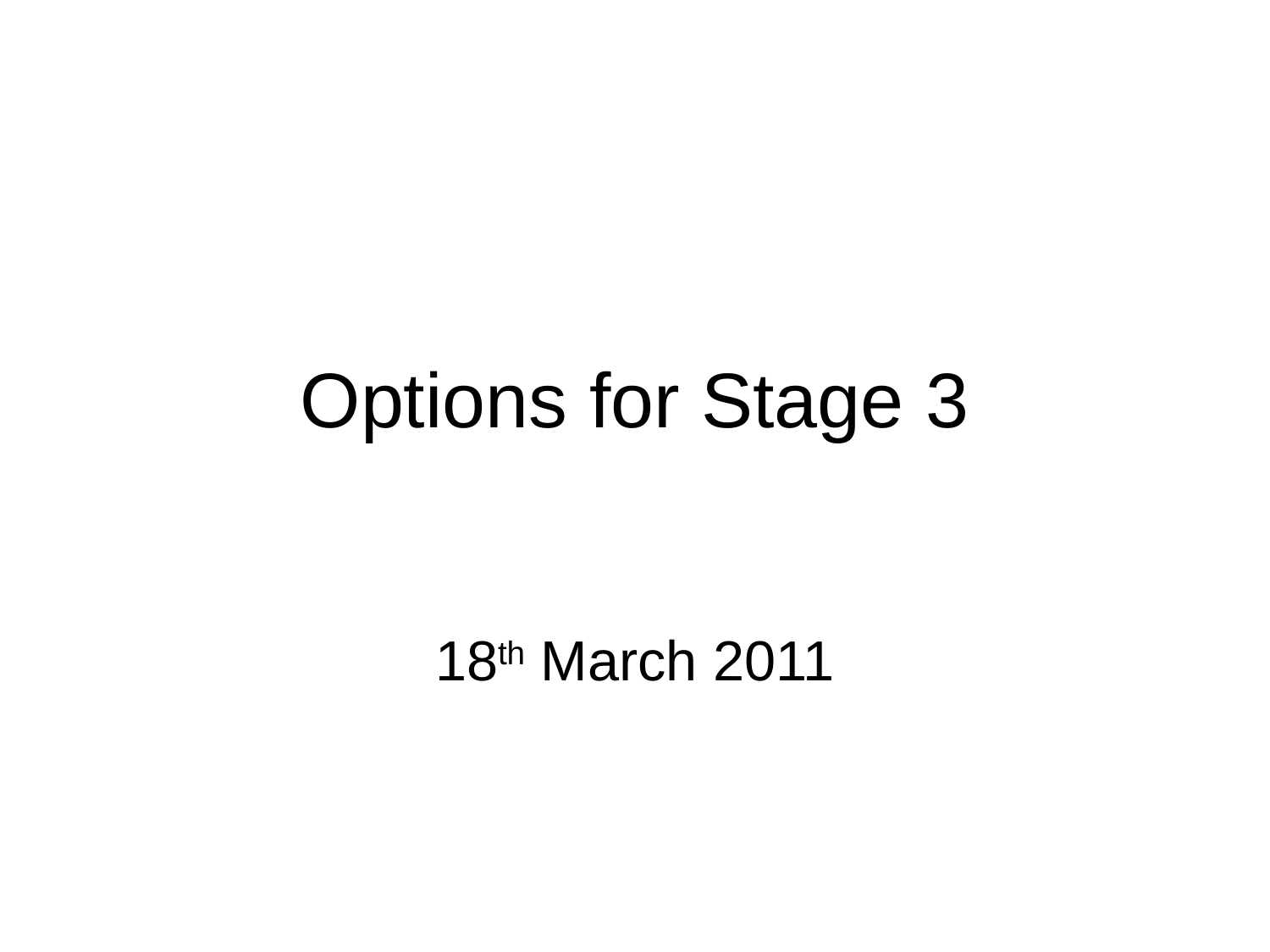

Options for Stage 3

18th March 2011